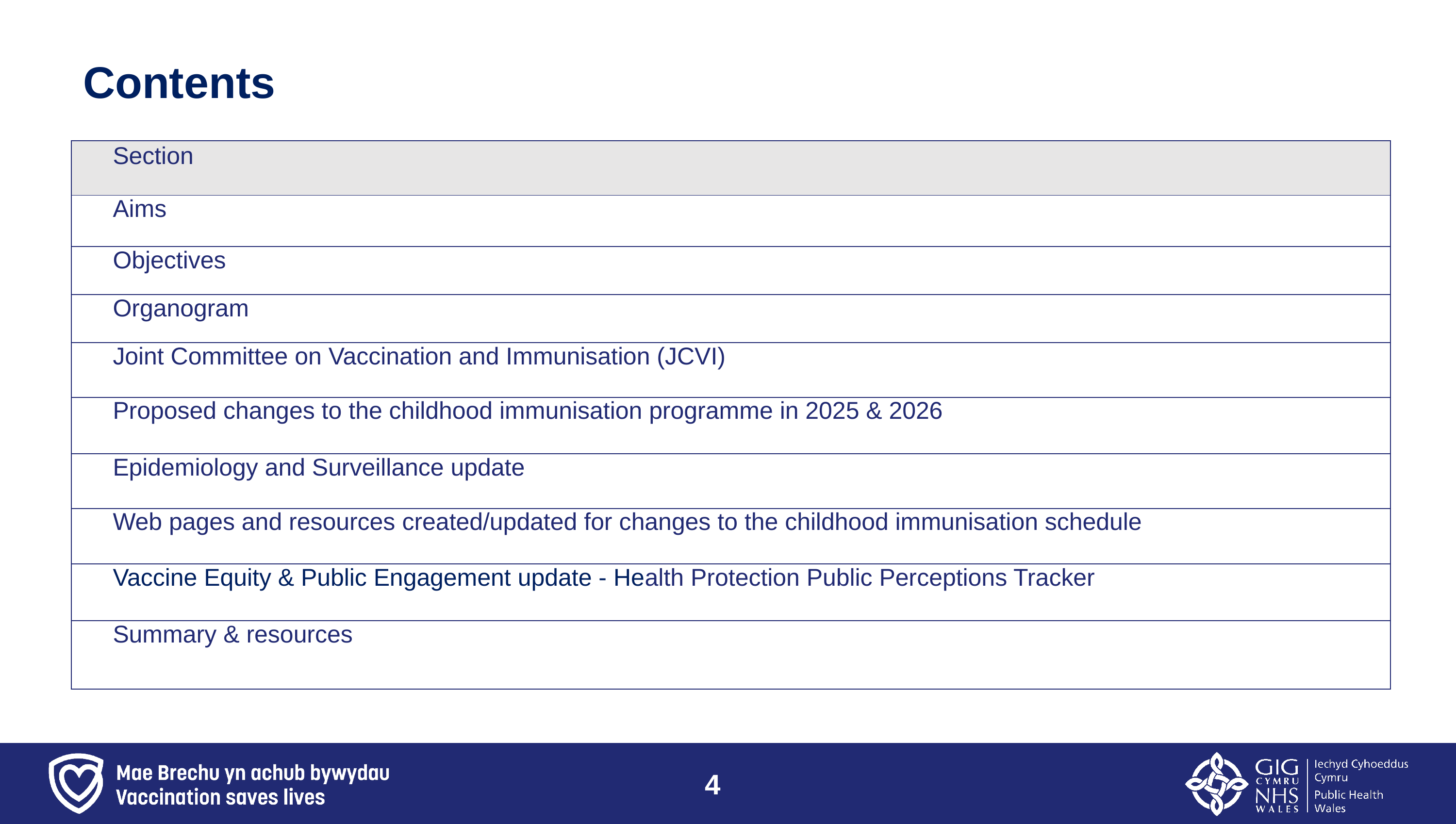

# Contents
| Section |
| --- |
| Aims |
| Objectives |
| Organogram |
| Joint Committee on Vaccination and Immunisation (JCVI) |
| Proposed changes to the childhood immunisation programme in 2025 & 2026 |
| Epidemiology and Surveillance update |
| Web pages and resources created/updated for changes to the childhood immunisation schedule |
| Vaccine Equity & Public Engagement update - Health Protection Public Perceptions Tracker |
| Summary & resources |
4